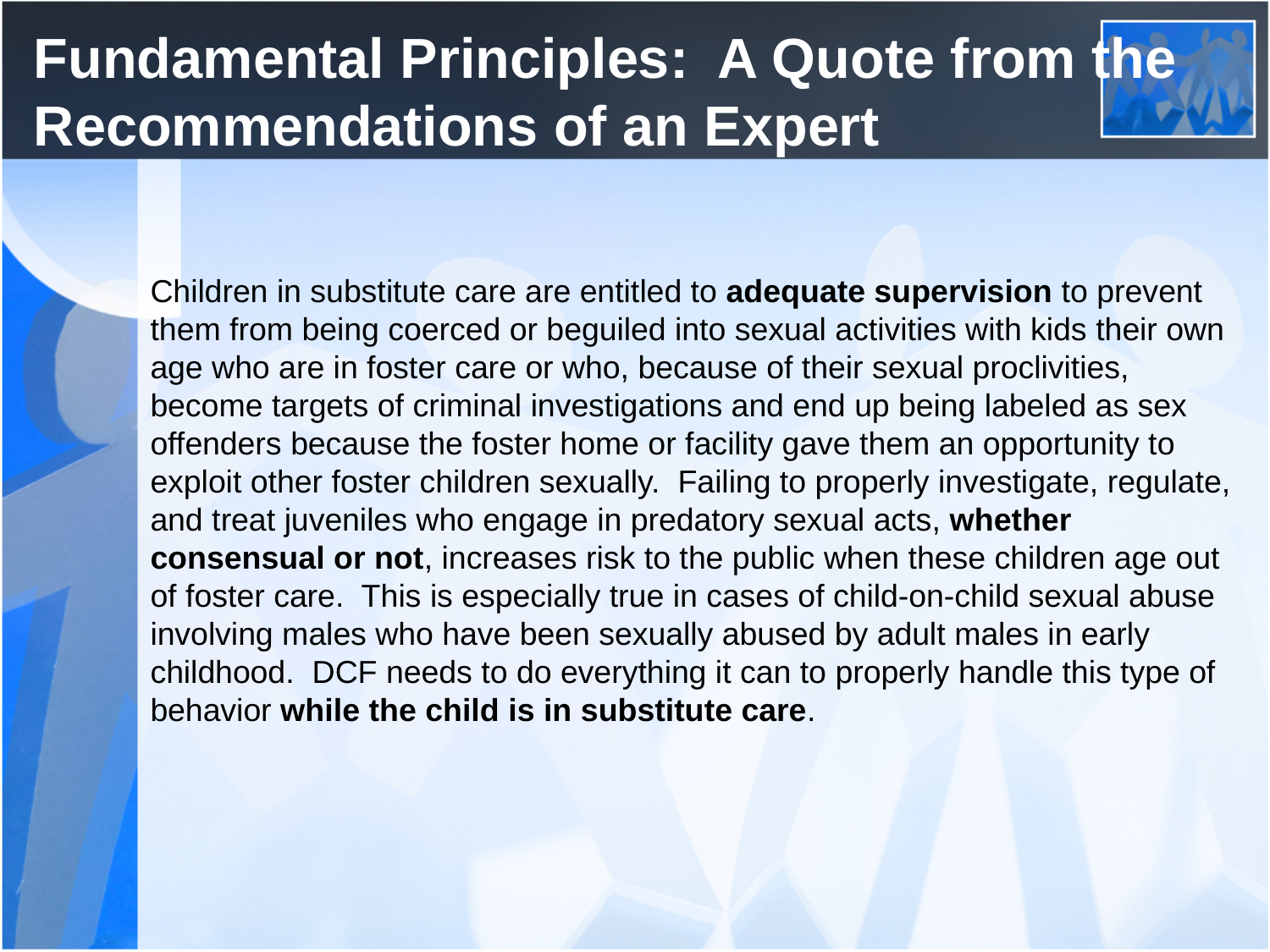

# Fundamental Principles:  A Quote from the Recommendations of an Expert
Children in substitute care are entitled to adequate supervision to prevent them from being coerced or beguiled into sexual activities with kids their own age who are in foster care or who, because of their sexual proclivities, become targets of criminal investigations and end up being labeled as sex offenders because the foster home or facility gave them an opportunity to exploit other foster children sexually.  Failing to properly investigate, regulate, and treat juveniles who engage in predatory sexual acts, whether consensual or not, increases risk to the public when these children age out of foster care.  This is especially true in cases of child-on-child sexual abuse involving males who have been sexually abused by adult males in early childhood.  DCF needs to do everything it can to properly handle this type of behavior while the child is in substitute care.